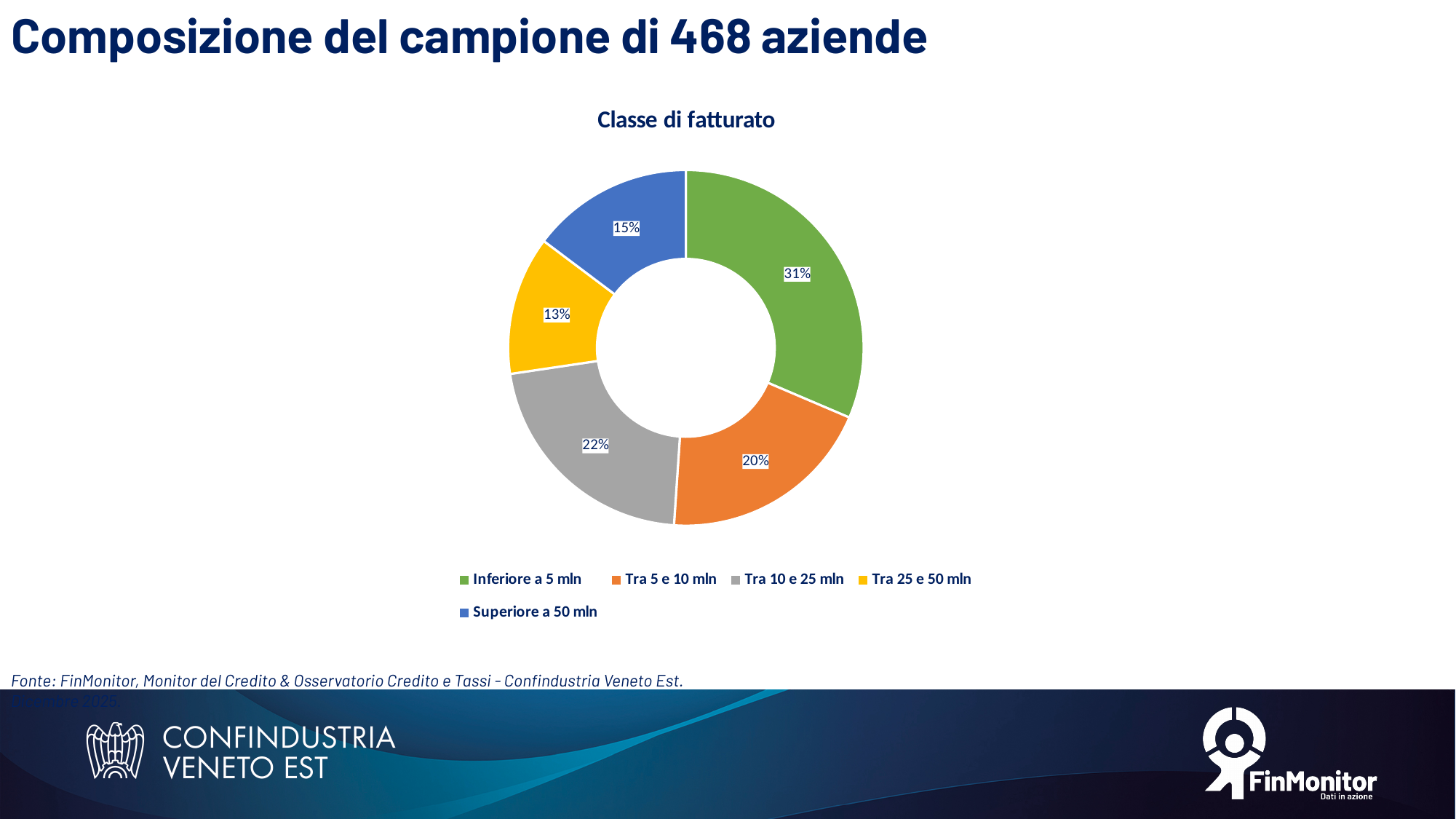

Composizione del campione di 468 aziende

### Chart: Classe di fatturato

| Category |  |
|---|---|
| Inferiore a 5 mln | 0.3141025641025641 |
| Tra 5 e 10 mln | 0.19658119658119658 |
| Tra 10 e 25 mln | 0.21581196581196582 |
| Tra 25 e 50 mln | 0.12606837606837606 |
| Superiore a 50 mln | 0.14743589743589744 |
Fonte: FinMonitor, Monitor del Credito & Osservatorio Credito e Tassi - Confindustria Veneto Est. Dicembre 2025.